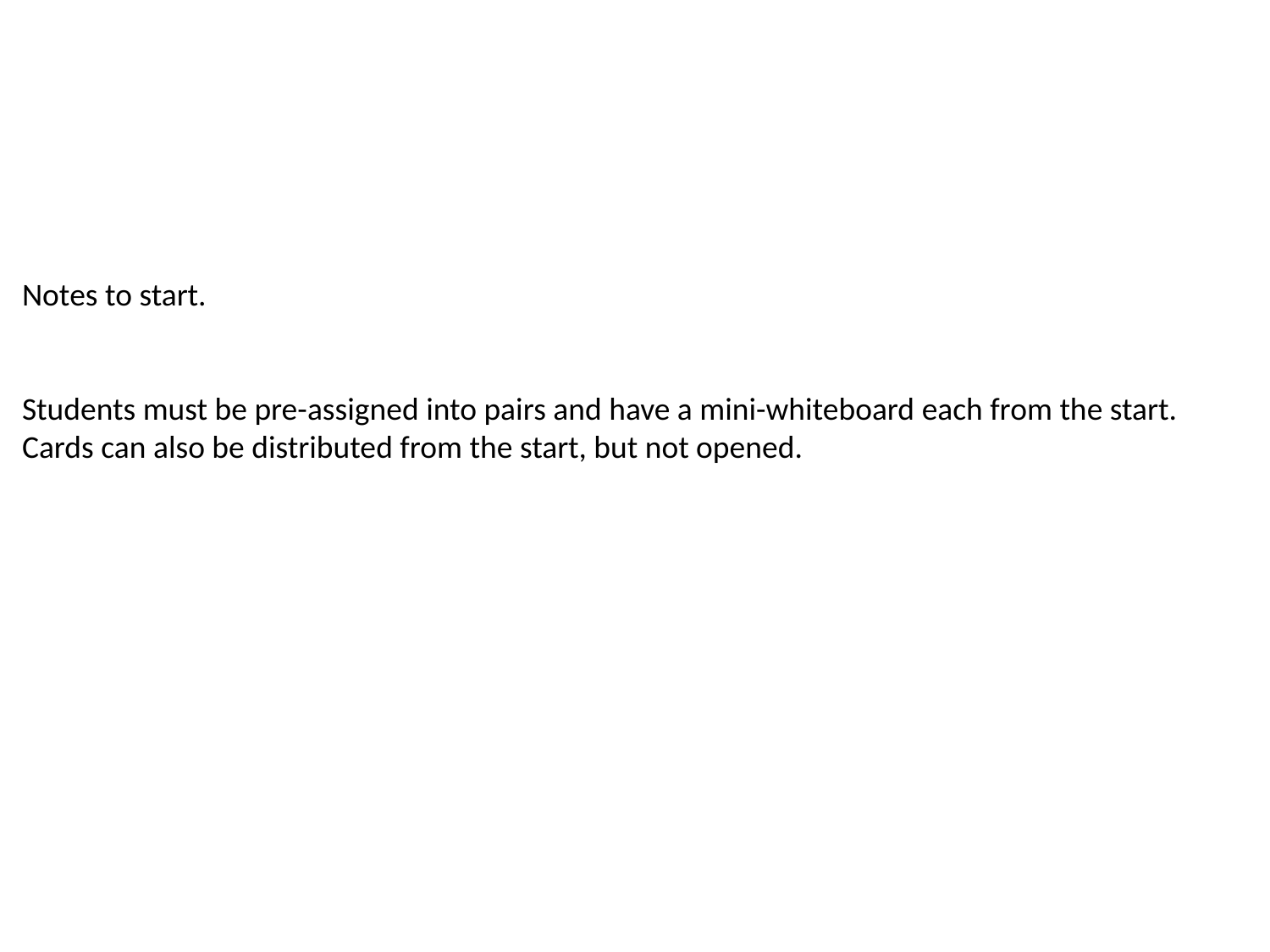

Notes to start.

Students must be pre-assigned into pairs and have a mini-whiteboard each from the start.
Cards can also be distributed from the start, but not opened.